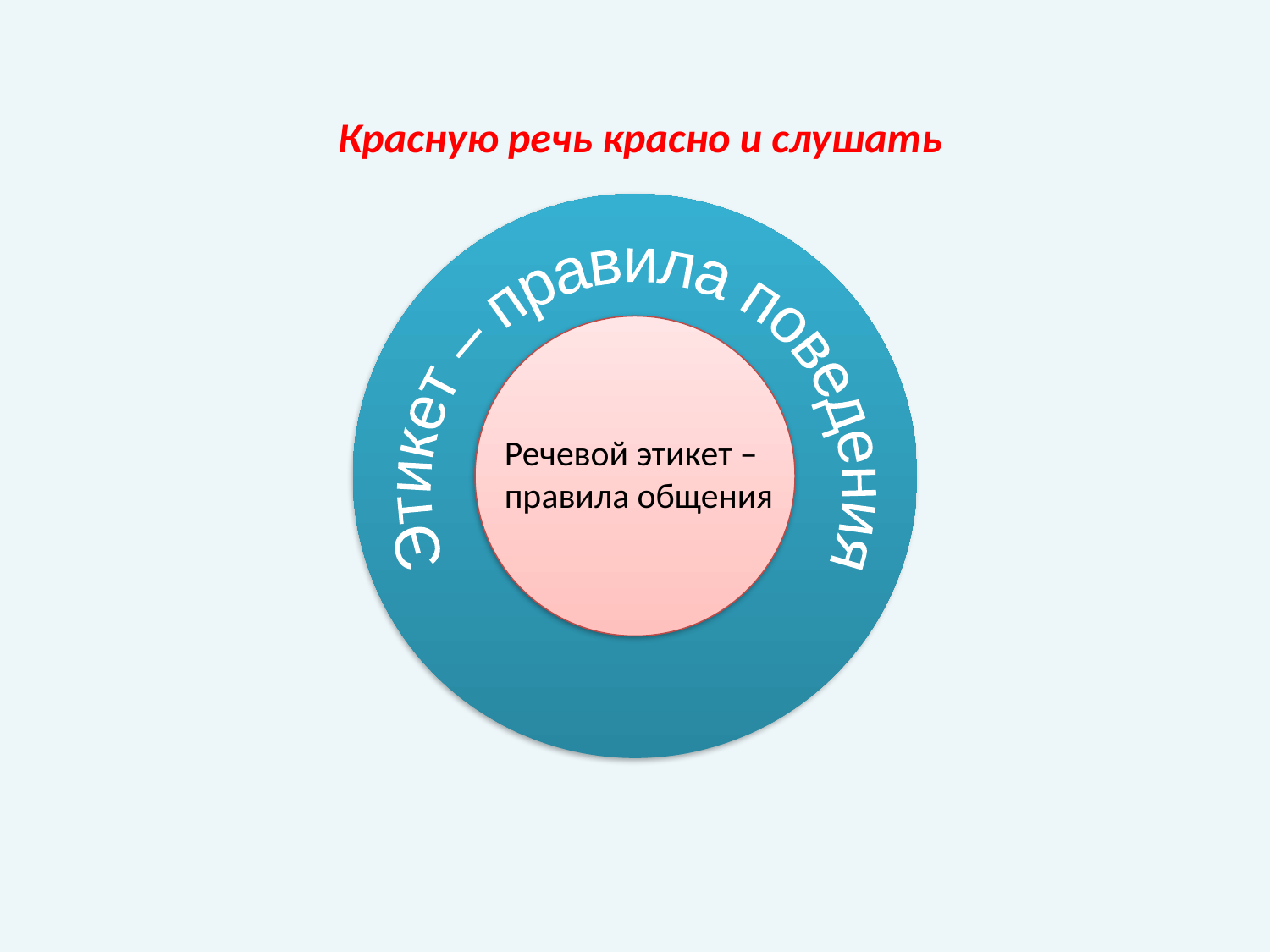

Красную речь красно и слушать

Этикет – правила поведения
Речевой этикет – правила общения